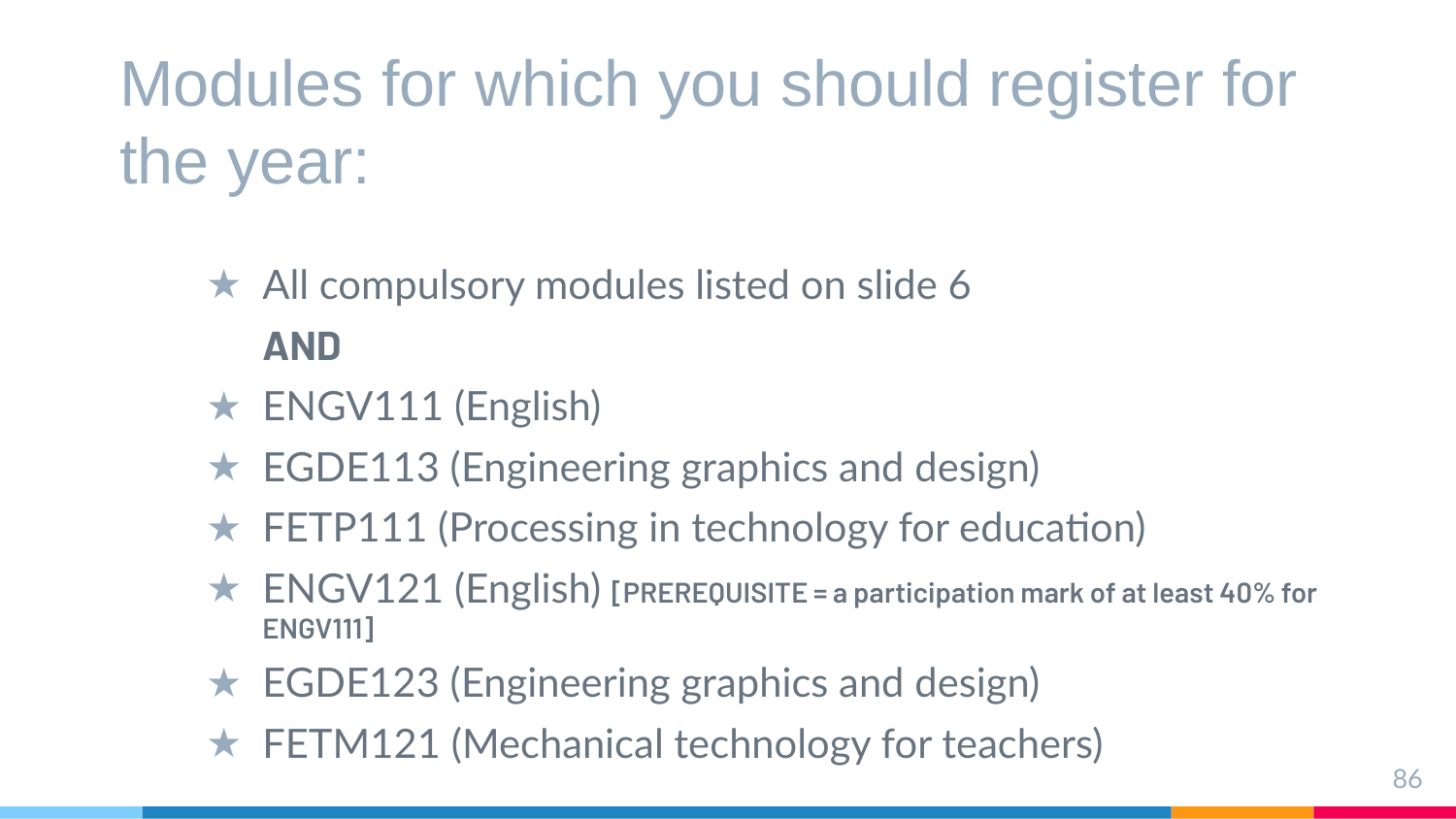

# Modules for which you should register for the year:
All compulsory modules listed on slide 6
AND
ENGV111 (English)
EGDE113 (Engineering graphics and design)
FETP111 (Processing in technology for education)
ENGV121 (English) [PREREQUISITE = a participation mark of at least 40% for ENGV111]
EGDE123 (Engineering graphics and design)
FETM121 (Mechanical technology for teachers)

86